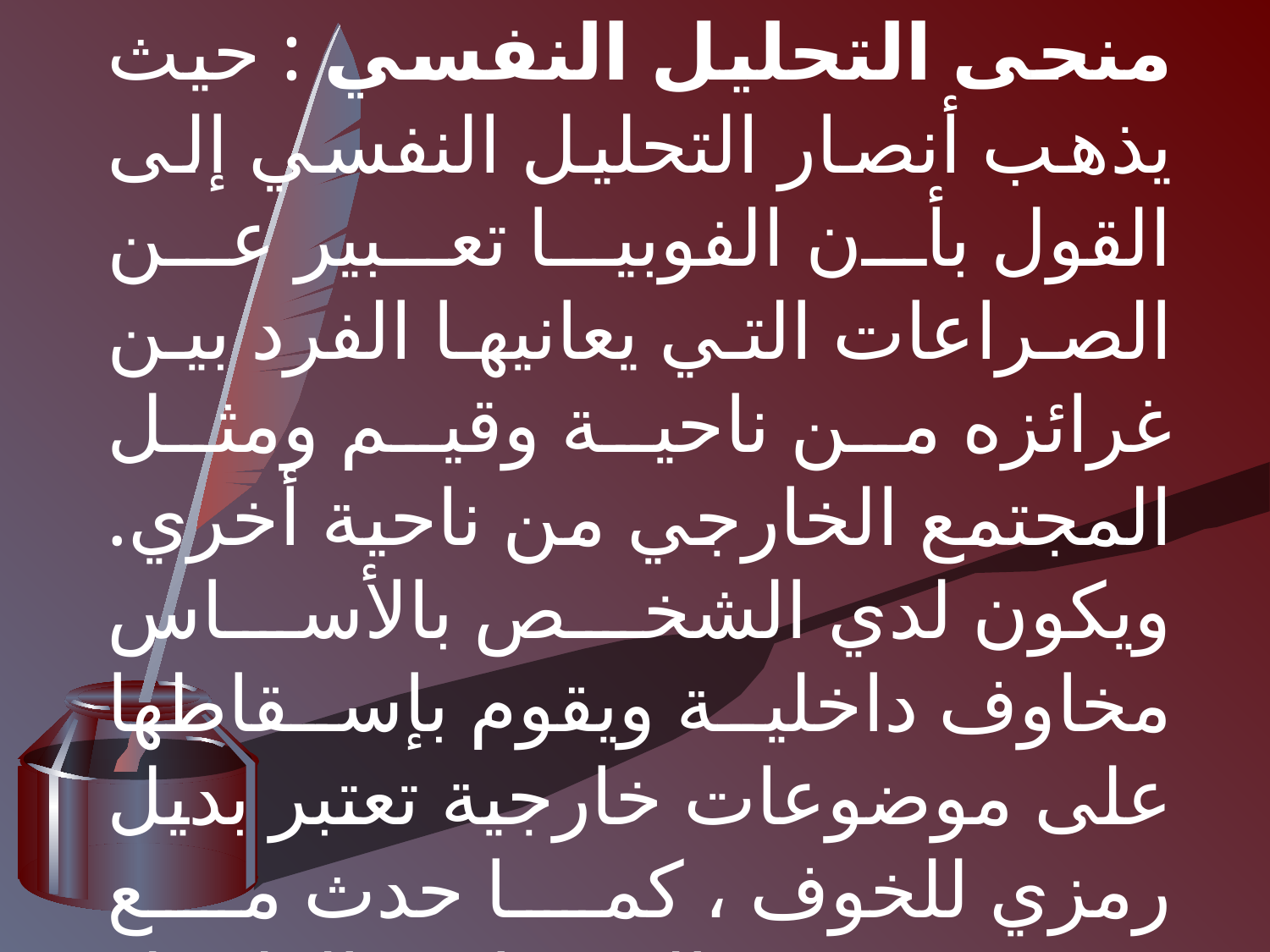

منحى التحليل النفسي : حيث يذهب أنصار التحليل النفسي إلى القول بأن الفوبيا تعبير عن الصراعات التي يعانيها الفرد بين غرائزه من ناحية وقيم ومثل المجتمع الخارجي من ناحية أخري. ويكون لدي الشخص بالأساس مخاوف داخلية ويقوم بإسقاطها على موضوعات خارجية تعتبر بديل رمزي للخوف ، كما حدث مع فرويد في حالة هانز الطفل الصغير الذي كان يخاف من الحصان